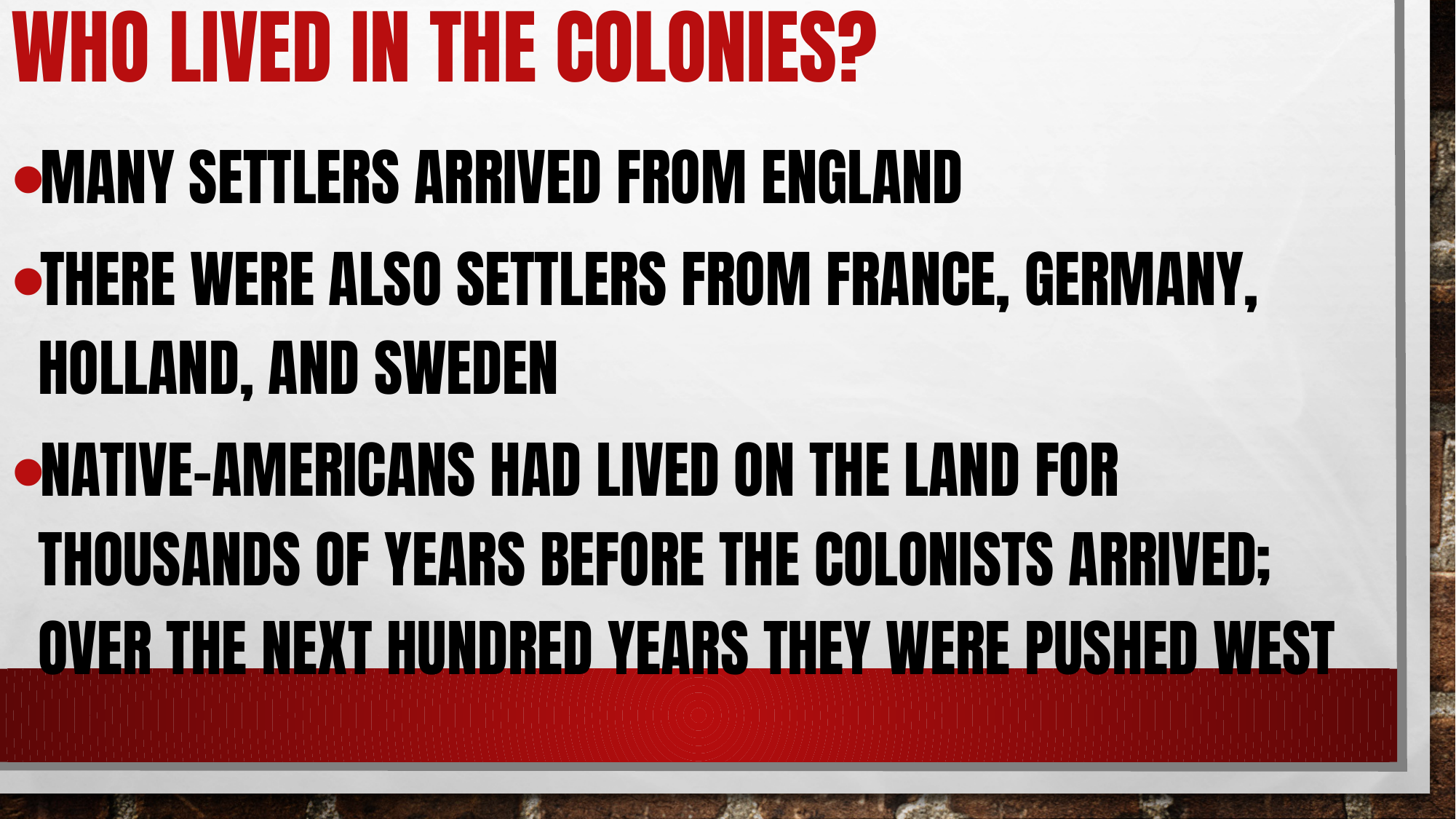

# Who lived in the colonies?
Many settlers arrived from England
There were also settlers from France, Germany, holland, and Sweden
Native-americans had lived on the land for thousands of years before the colonists arrived; over the next hundred years they were pushed west